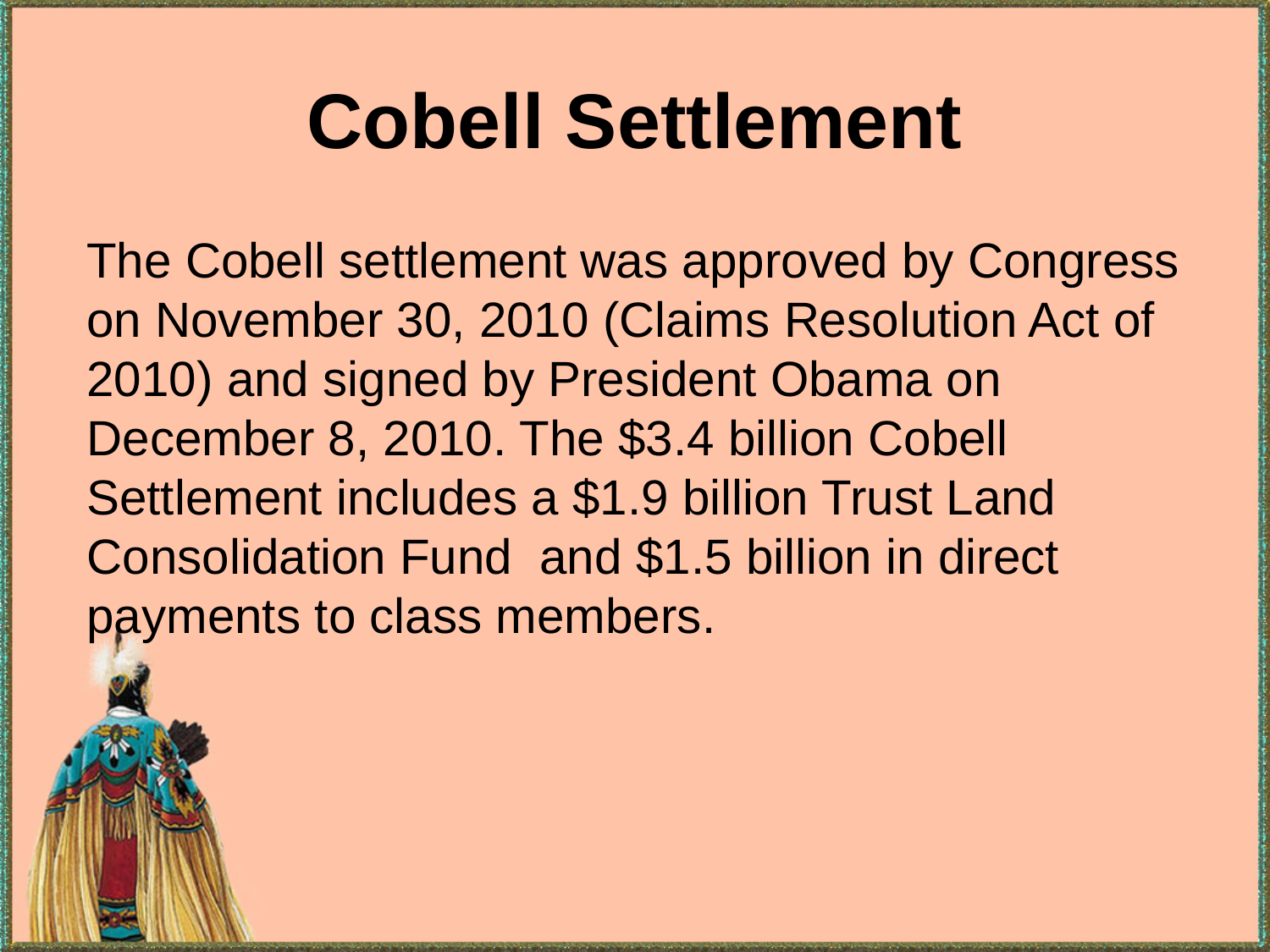

# Cobell Settlement
The Cobell settlement was approved by Congress on November 30, 2010 (Claims Resolution Act of 2010) and signed by President Obama on December 8, 2010. The $3.4 billion Cobell Settlement includes a $1.9 billion Trust Land Consolidation Fund  and $1.5 billion in direct payments to class members.